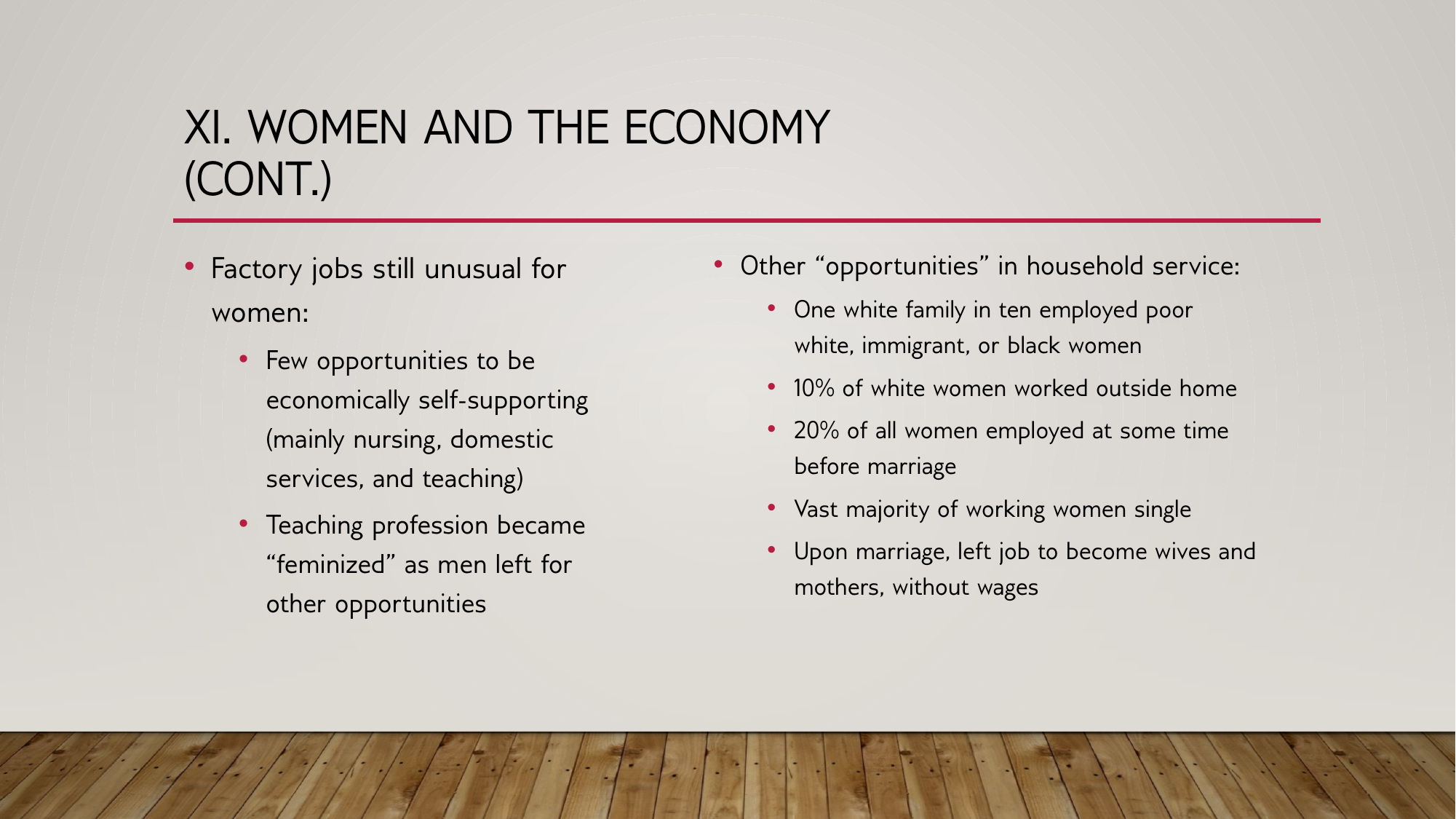

# XI. Women and the Economy (cont.)
Factory jobs still unusual for women:
Few opportunities to be economically self-supporting (mainly nursing, domestic services, and teaching)
Teaching profession became “feminized” as men left for other opportunities
Other “opportunities” in household service:
One white family in ten employed poor white, immigrant, or black women
10% of white women worked outside home
20% of all women employed at some time before marriage
Vast majority of working women single
Upon marriage, left job to become wives and mothers, without wages